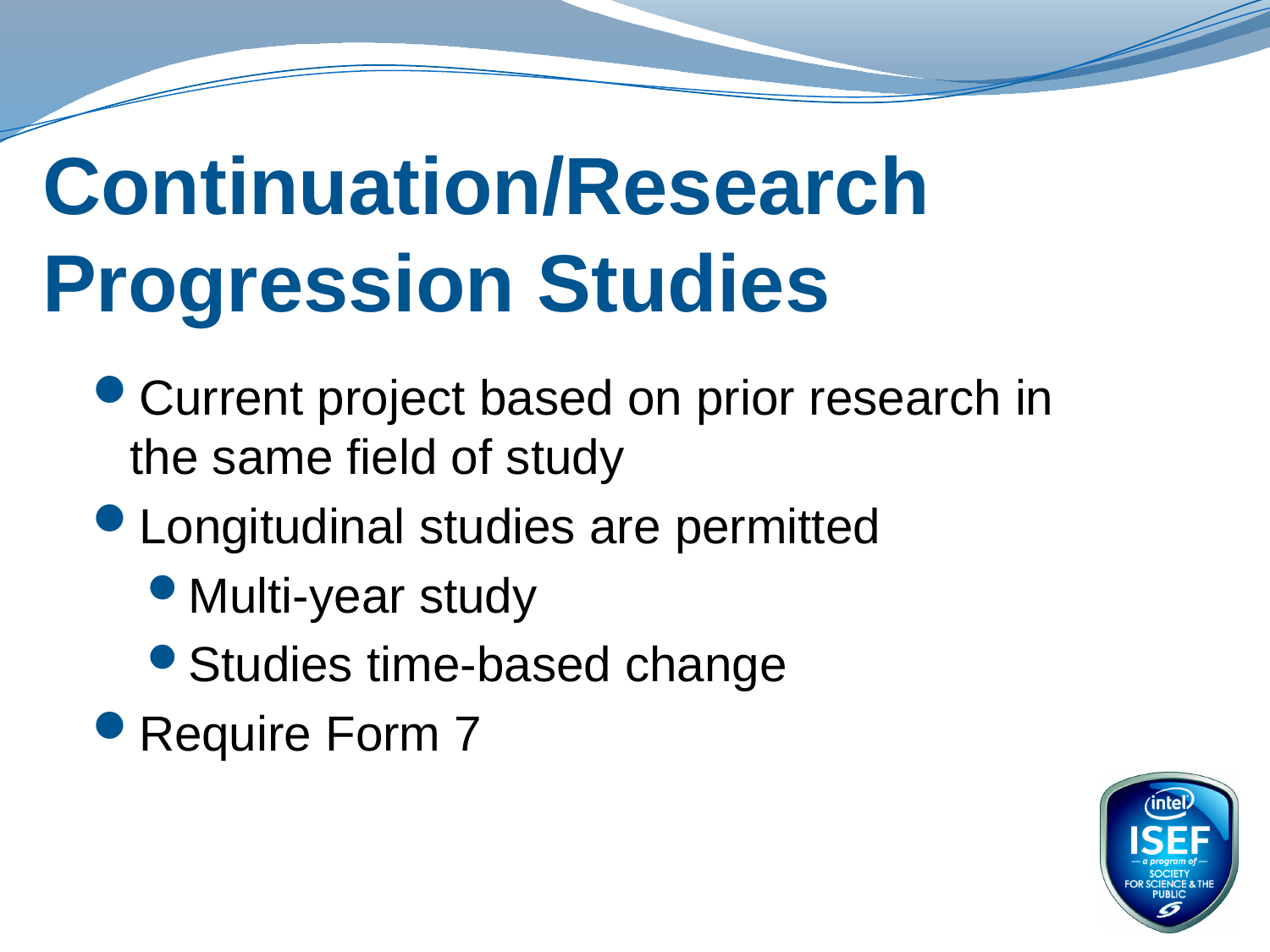

# Continuation/Research Progression Studies
Current project based on prior research in the same field of study
Longitudinal studies are permitted
Multi-year study
Studies time-based change
Require Form 7